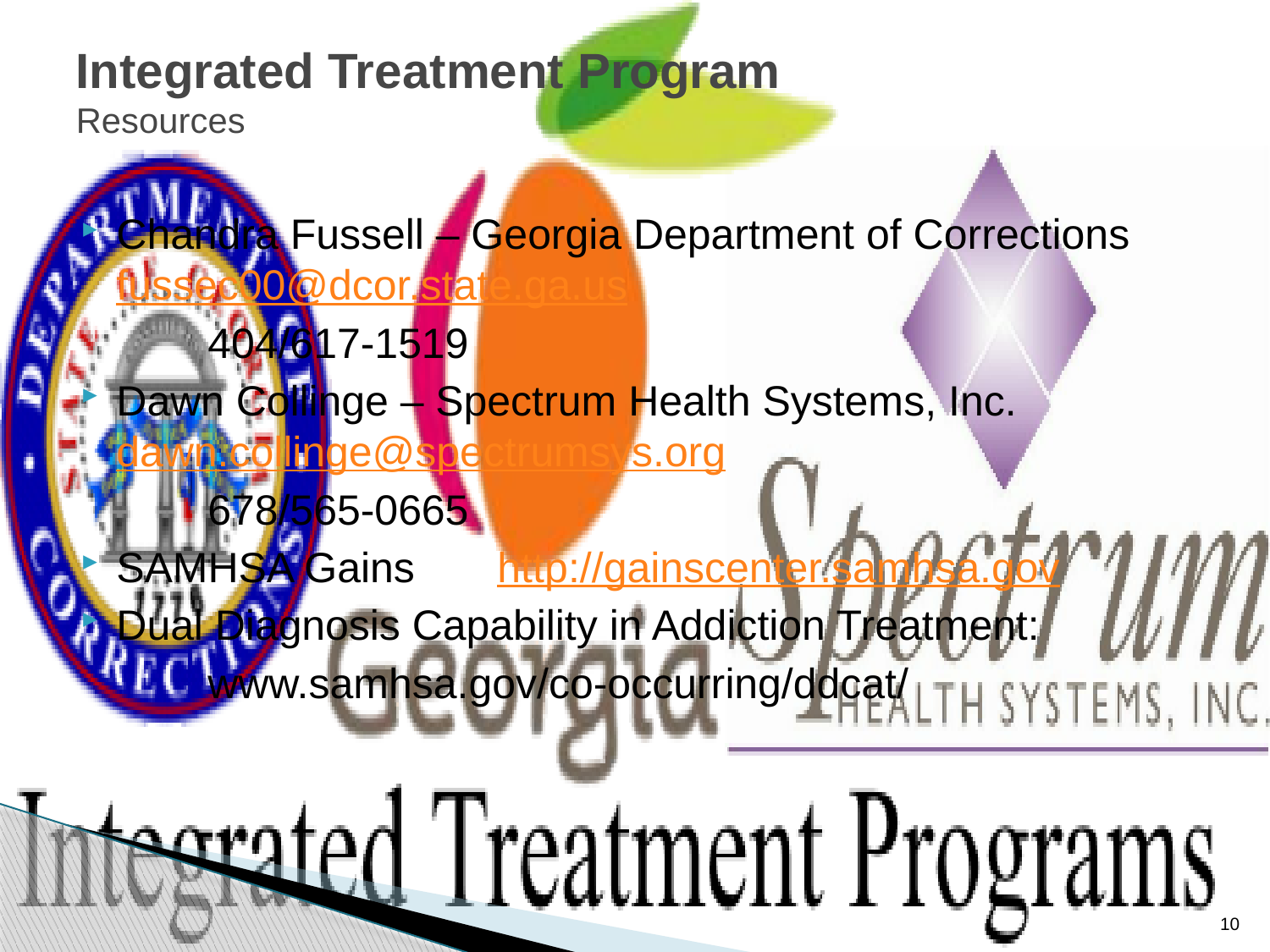

# Integrated Treatment Program Resources
Chandra Fussell – Georgia Department of Corrections  fussec00@dcor.state.ga.us
	404/617-1519
Dawn Collinge – Spectrum Health Systems, Inc.  dawn.collinge@spectrumsys.org
	678/565-0665
SAMHSA Gains 	http://gainscenter.samhsa.gov
Dual Diagnosis Capability in Addiction Treatment:
	www.samhsa.gov/co-occurring/ddcat/

10